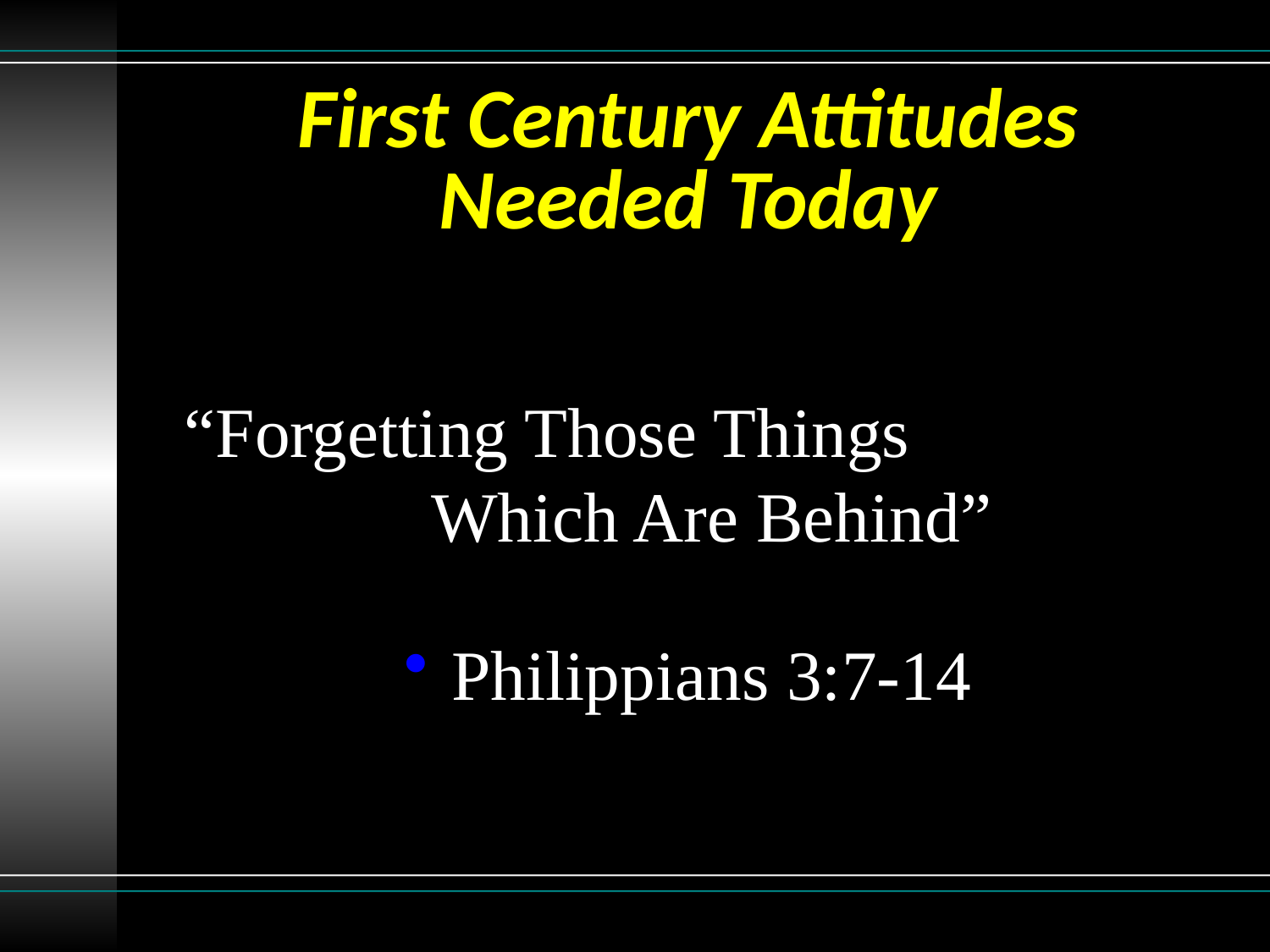

# First Century Attitudes Needed Today
“Forgetting Those Things                 Which Are Behind”

Philippians 3:7-14